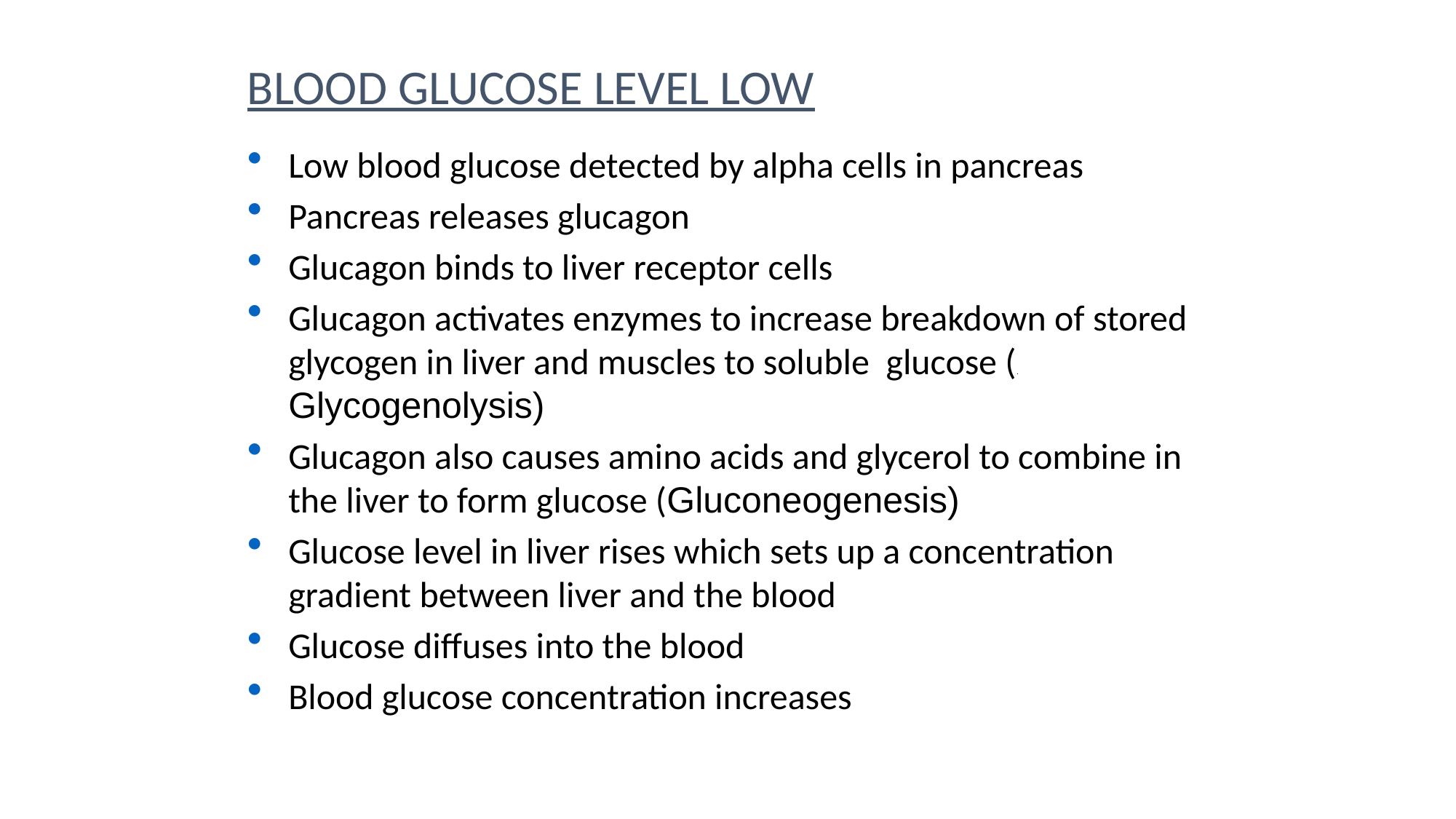

BLOOD GLUCOSE LEVEL LOW
Low blood glucose detected by alpha cells in pancreas
Pancreas releases glucagon
Glucagon binds to liver receptor cells
Glucagon activates enzymes to increase breakdown of stored glycogen in liver and muscles to soluble  glucose (. Glycogenolysis)
Glucagon also causes amino acids and glycerol to combine in the liver to form glucose (Gluconeogenesis)
Glucose level in liver rises which sets up a concentration gradient between liver and the blood
Glucose diffuses into the blood
Blood glucose concentration increases